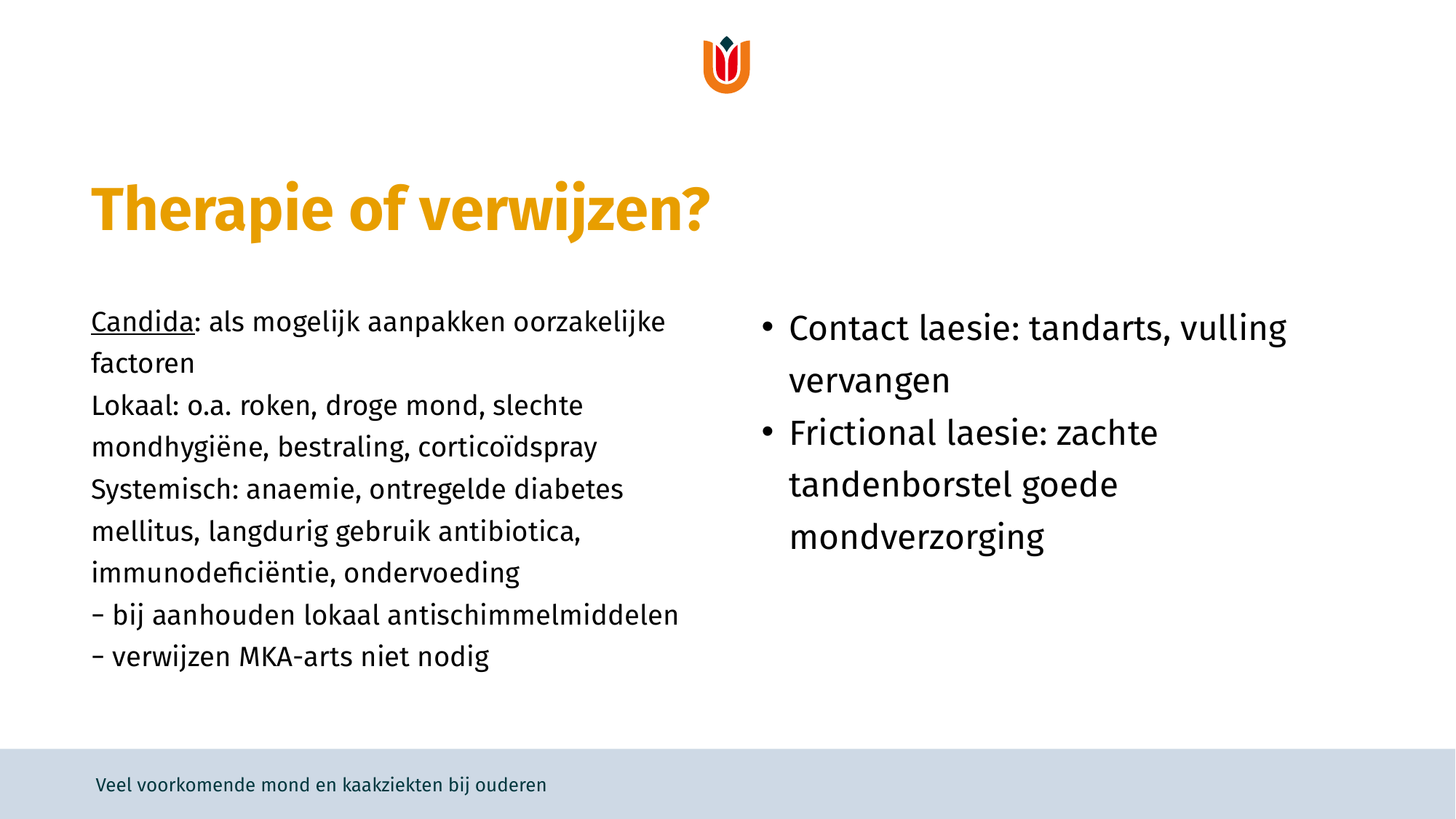

# Therapie of verwijzen?
Candida: als mogelijk aanpakken oorzakelijke
factoren
Lokaal: o.a. roken, droge mond, slechte
mondhygiëne, bestraling, corticoïdspray
Systemisch: anaemie, ontregelde diabetes
mellitus, langdurig gebruik antibiotica,
immunodeficiëntie, ondervoeding
− bij aanhouden lokaal antischimmelmiddelen
− verwijzen MKA-arts niet nodig

Contact laesie: tandarts, vulling vervangen
Frictional laesie: zachte tandenborstel goede mondverzorging

Veel voorkomende mond en kaakziekten bij ouderen